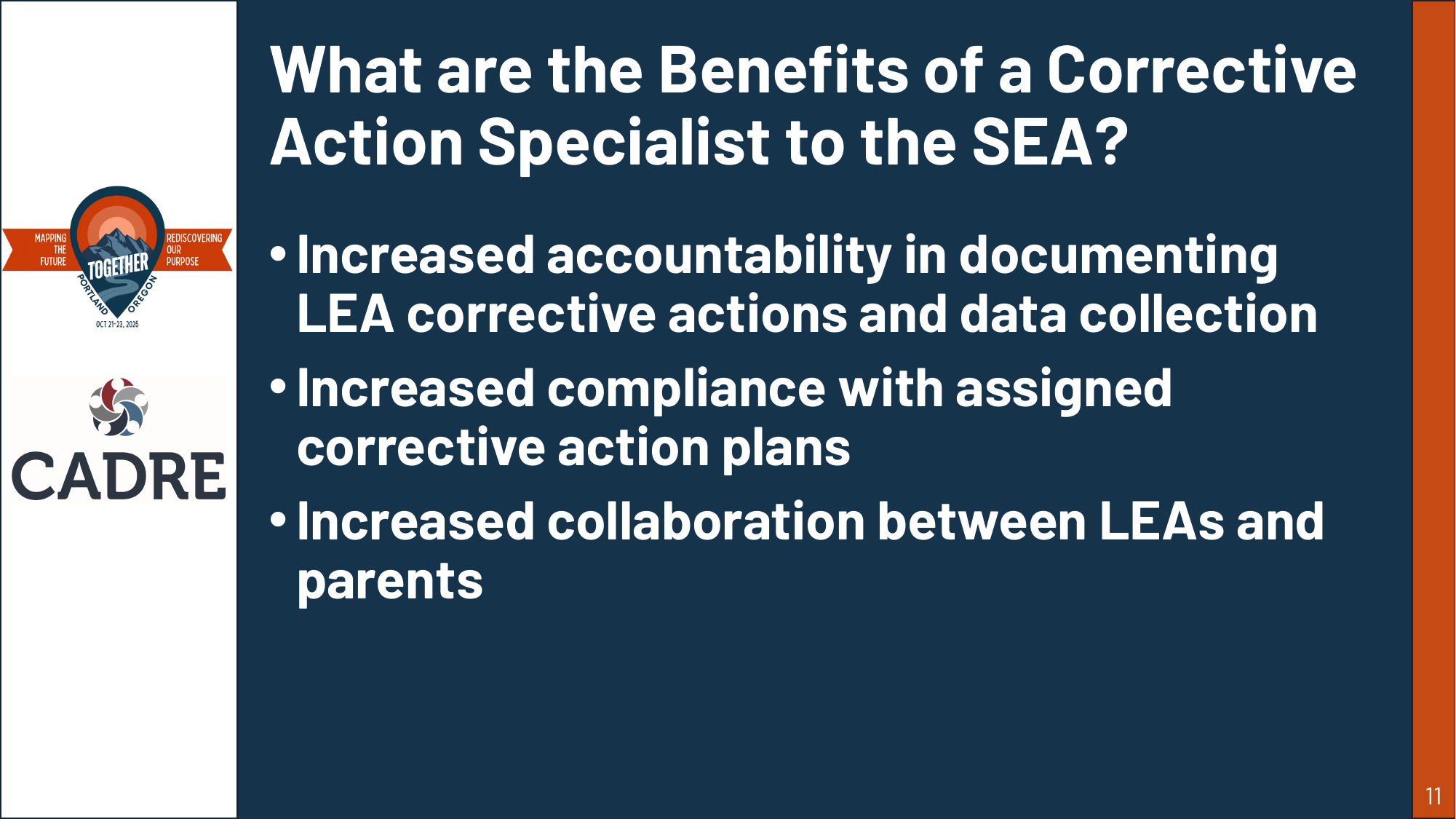

# What are the Benefits of a Corrective Action Specialist to the SEA?
Increased accountability in documenting LEA corrective actions and data collection
Increased compliance with assigned corrective action plans
Increased collaboration between LEAs and parents